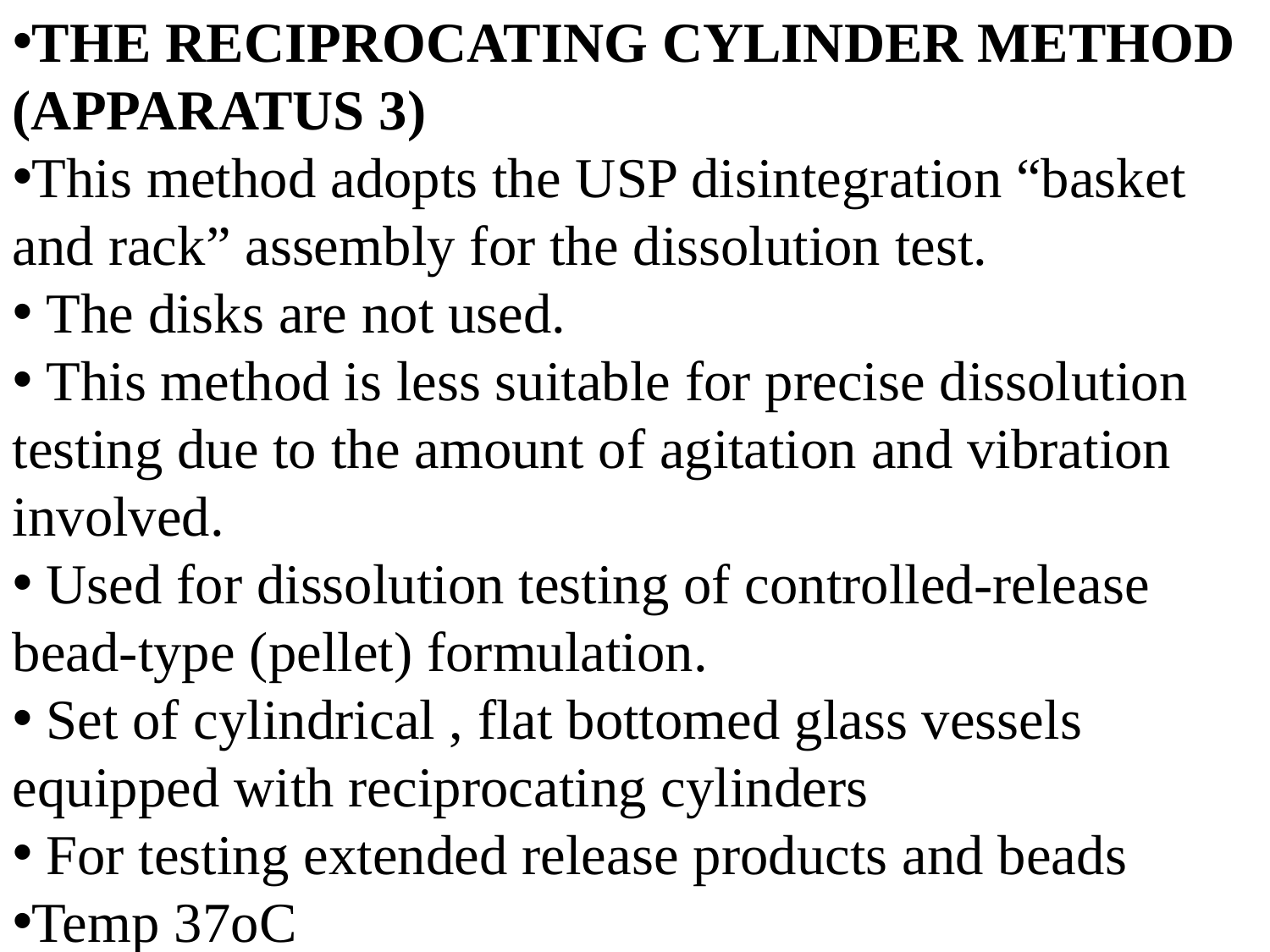

THE RECIPROCATING CYLINDER METHOD (APPARATUS 3)
This method adopts the USP disintegration “basket and rack” assembly for the dissolution test.
 The disks are not used.
 This method is less suitable for precise dissolution testing due to the amount of agitation and vibration involved.
 Used for dissolution testing of controlled-release bead-type (pellet) formulation.
 Set of cylindrical , flat bottomed glass vessels equipped with reciprocating cylinders
 For testing extended release products and beads
Temp 37oC